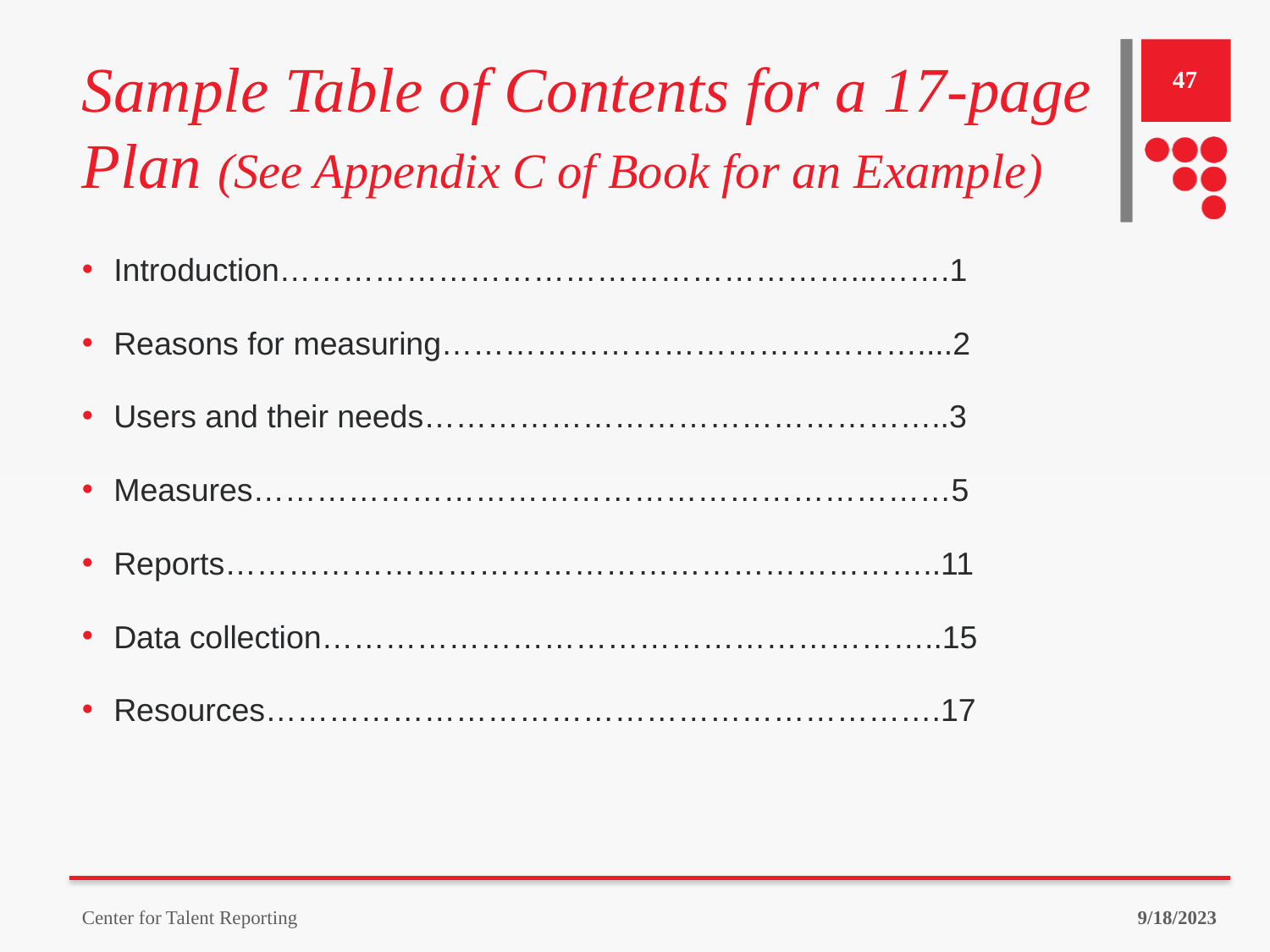

# Sample Table of Contents for a 17-page Plan (See Appendix C of Book for an Example)
47
Introduction………………………………………………...…….1
Reasons for measuring………………………………………....2
Users and their needs…………………………………………..3
Measures…………………………………………………………5
Reports…………………………………………………………..11
Data collection…………………………………………………..15
Resources……………………………………………………….17
Center for Talent Reporting
9/18/2023